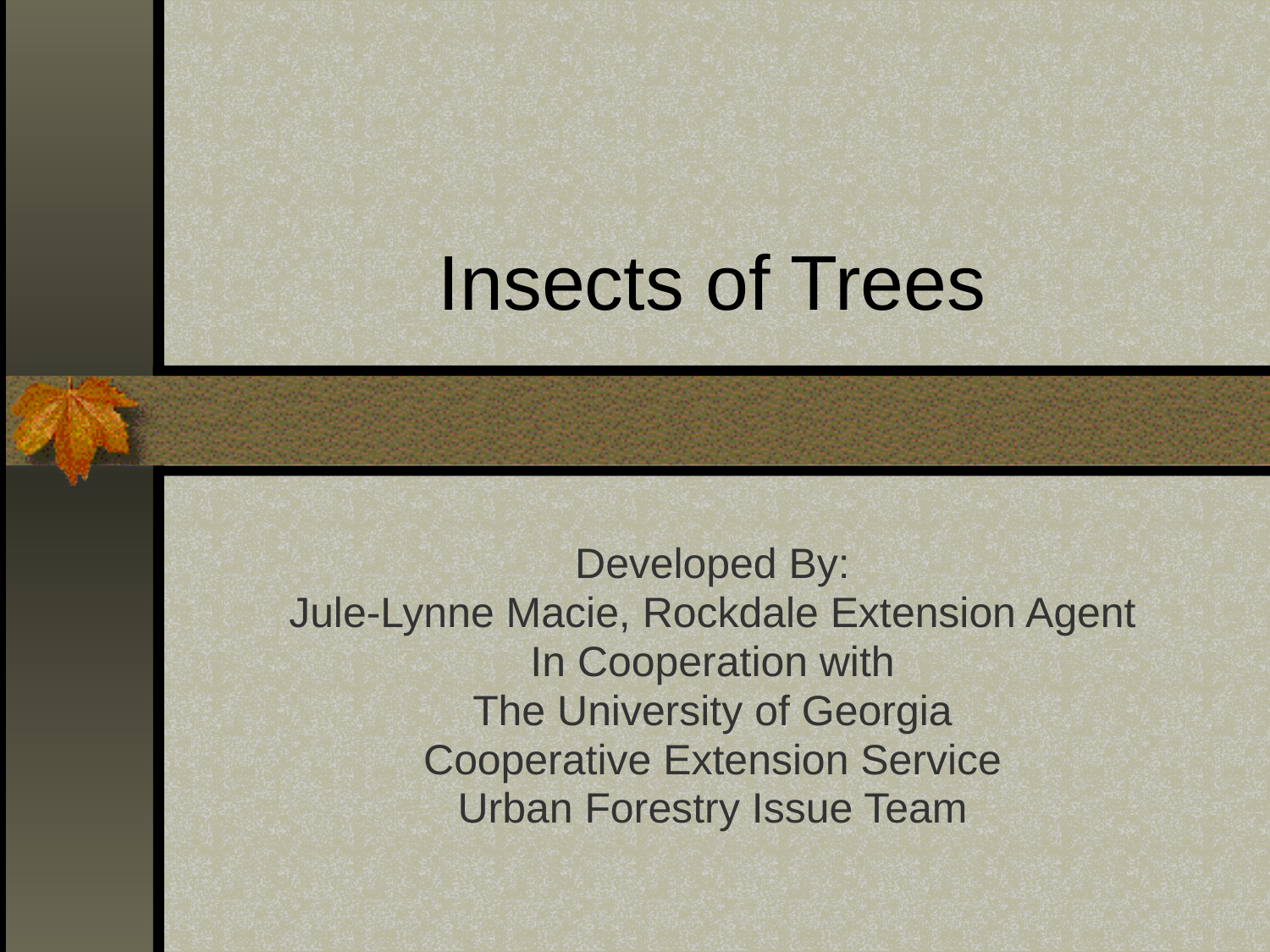

# Insects of Trees
Developed By:
Jule-Lynne Macie, Rockdale Extension Agent
In Cooperation with
The University of Georgia
Cooperative Extension Service
Urban Forestry Issue Team